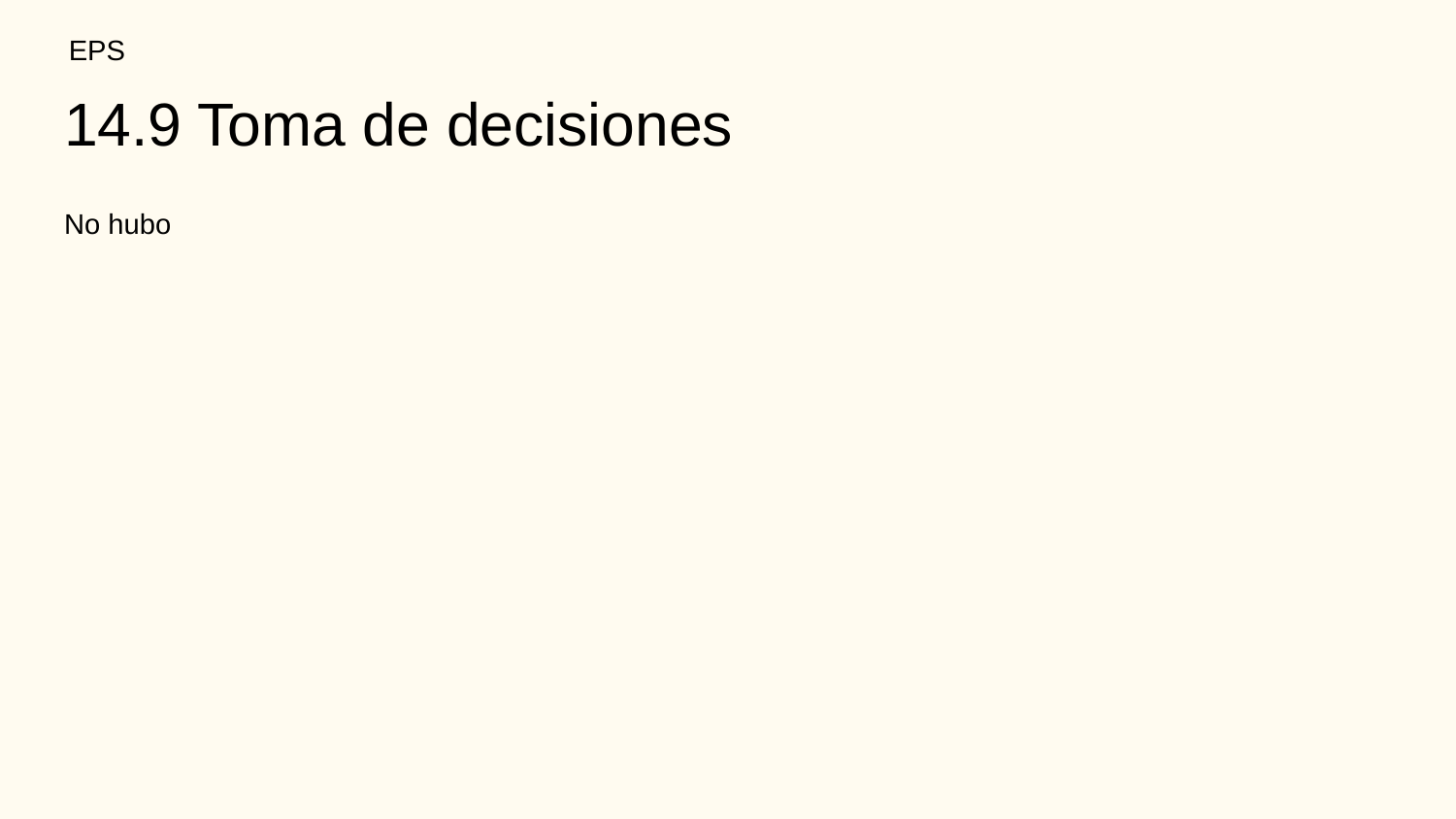

EPS
# 14.9 Toma de decisiones
No hubo